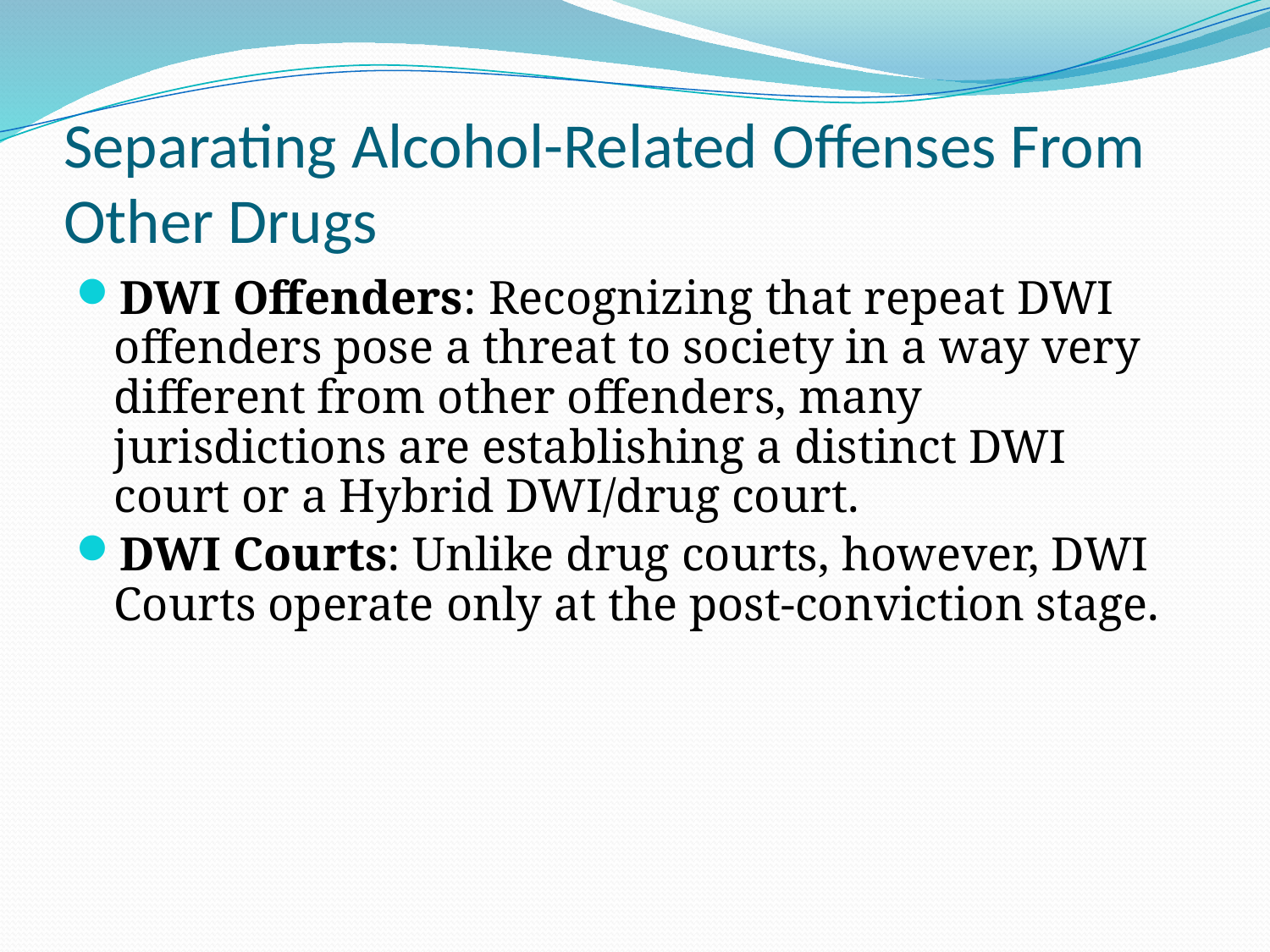

# Separating Alcohol-Related Offenses From Other Drugs
DWI Offenders: Recognizing that repeat DWI offenders pose a threat to society in a way very different from other offenders, many jurisdictions are establishing a distinct DWI court or a Hybrid DWI/drug court.
DWI Courts: Unlike drug courts, however, DWI Courts operate only at the post-conviction stage.